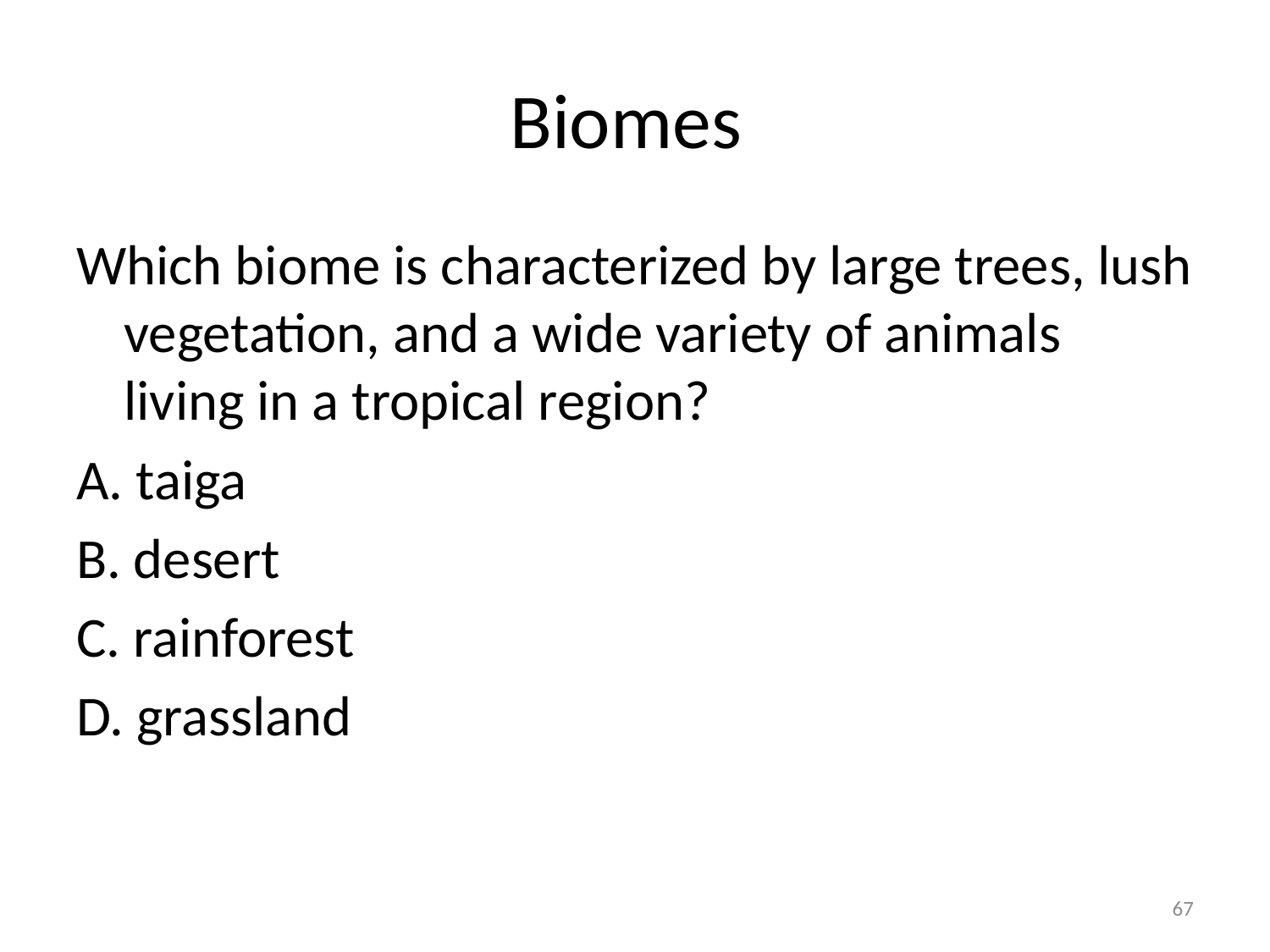

# Biomes
Which biome is characterized by large trees, lush vegetation, and a wide variety of animals living in a tropical region?
A. taiga
B. desert
C. rainforest
D. grassland
67